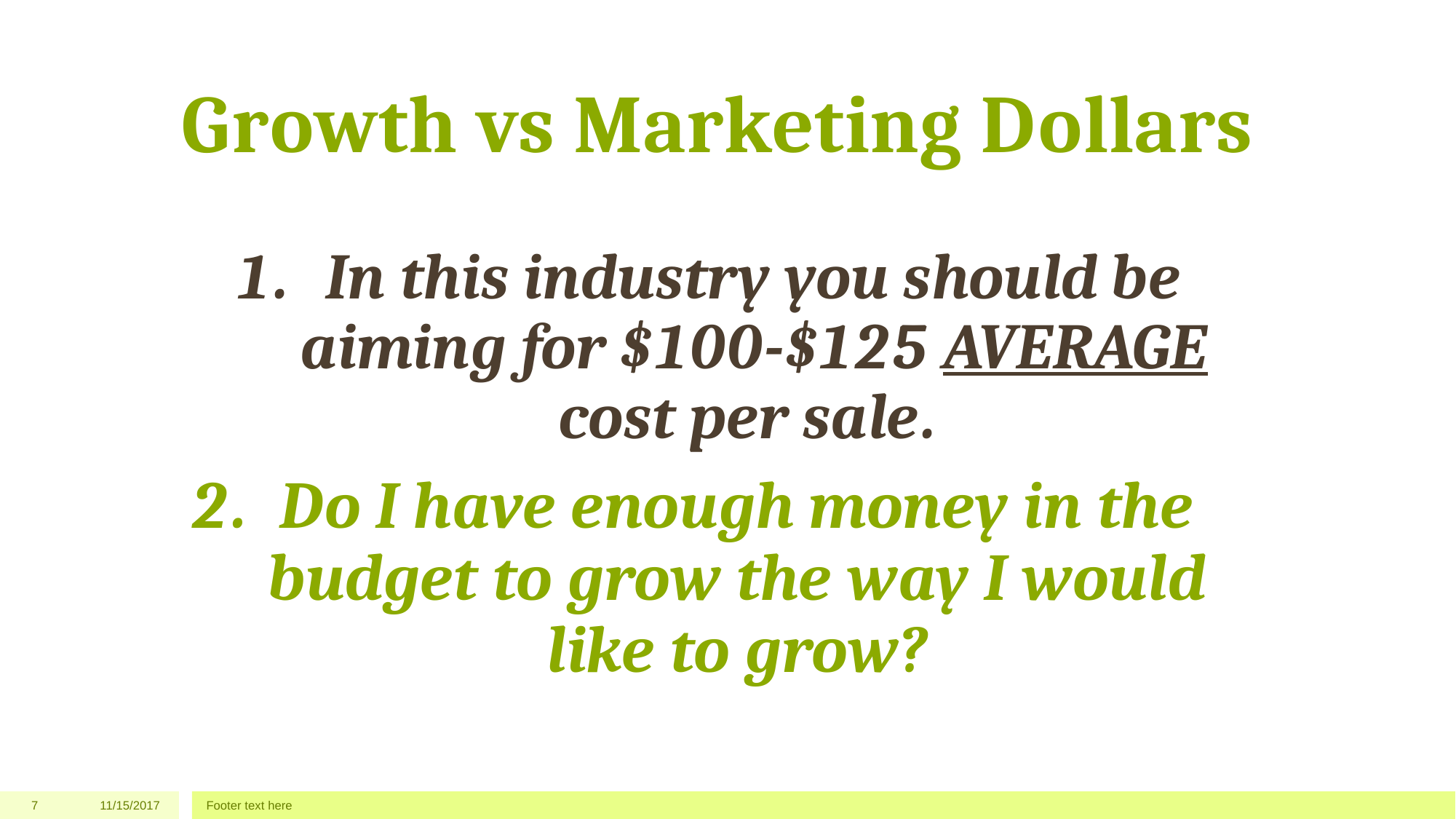

# Growth vs Marketing Dollars
In this industry you should be aiming for $100-$125 AVERAGE cost per sale.

Do I have enough money in the budget to grow the way I would like to grow?

7
11/15/2017
Footer text here